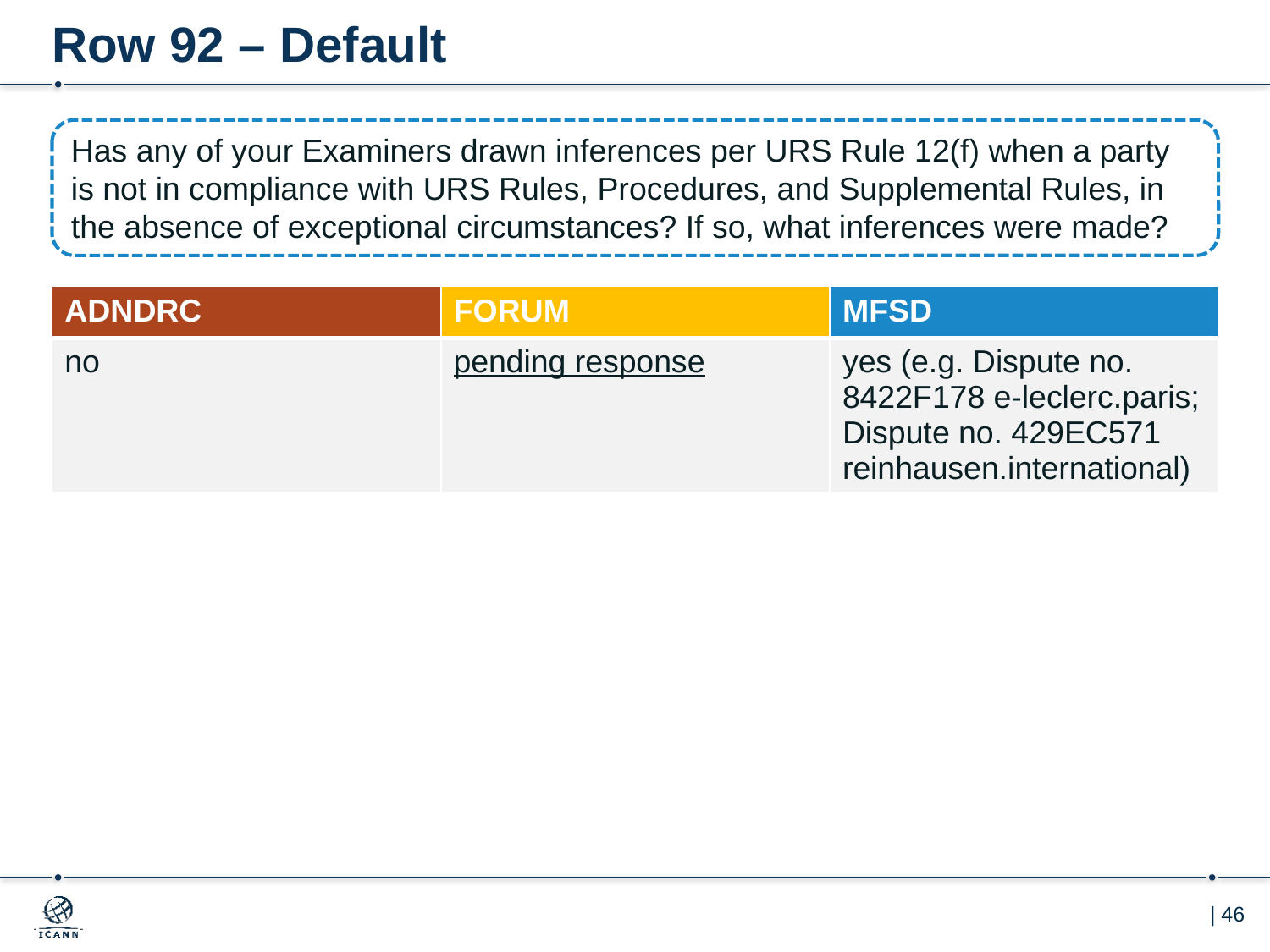

# Row 92 – Default
Has any of your Examiners drawn inferences per URS Rule 12(f) when a party is not in compliance with URS Rules, Procedures, and Supplemental Rules, in the absence of exceptional circumstances? If so, what inferences were made?
| ADNDRC | FORUM | MFSD |
| --- | --- | --- |
| no | pending response | yes (e.g. Dispute no. 8422F178 e-leclerc.paris; Dispute no. 429EC571 reinhausen.international) |